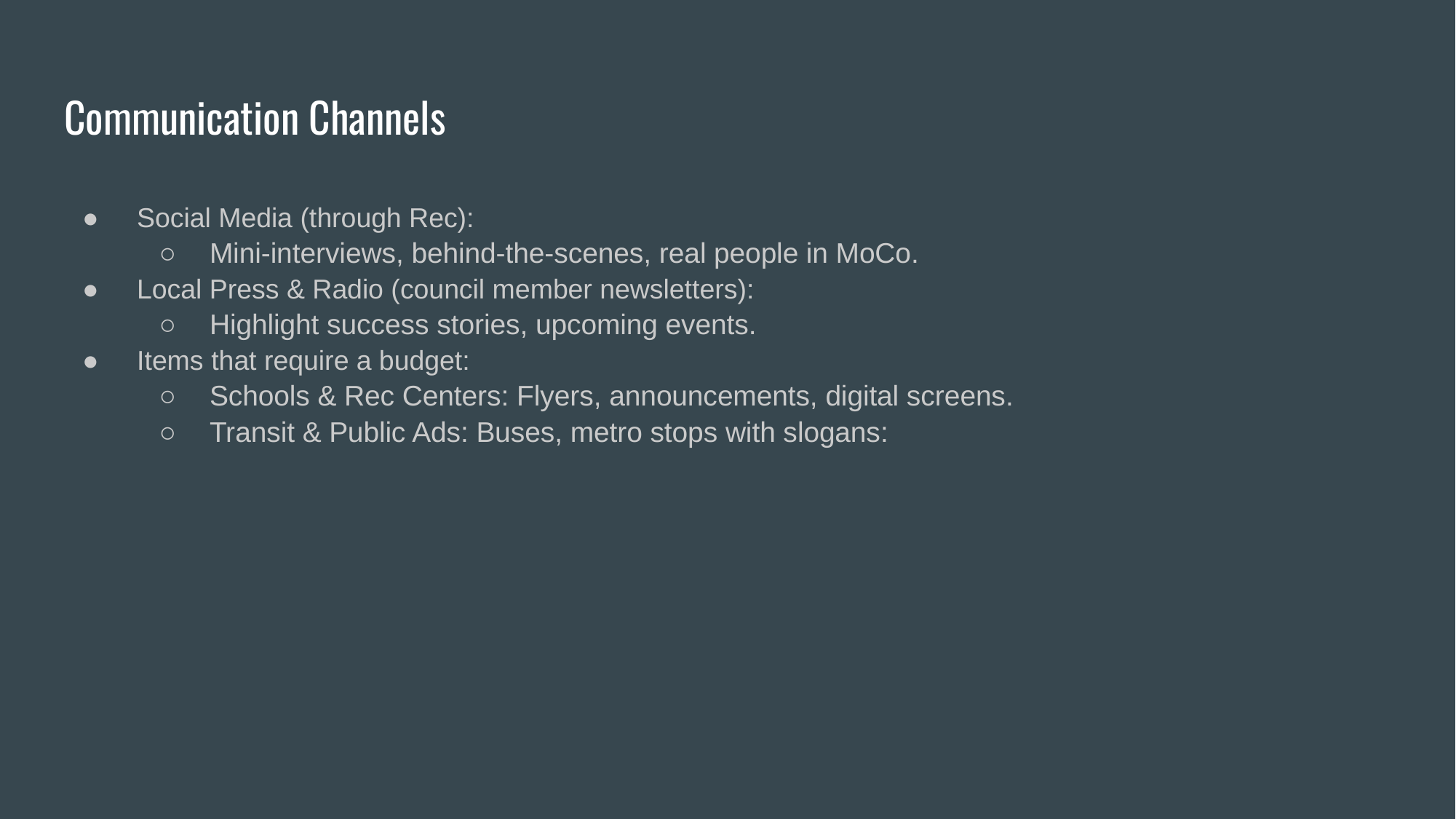

# Communication Channels
Social Media (through Rec):
Mini-interviews, behind-the-scenes, real people in MoCo.
Local Press & Radio (council member newsletters):
Highlight success stories, upcoming events.
Items that require a budget:
Schools & Rec Centers: Flyers, announcements, digital screens.
Transit & Public Ads: Buses, metro stops with slogans: